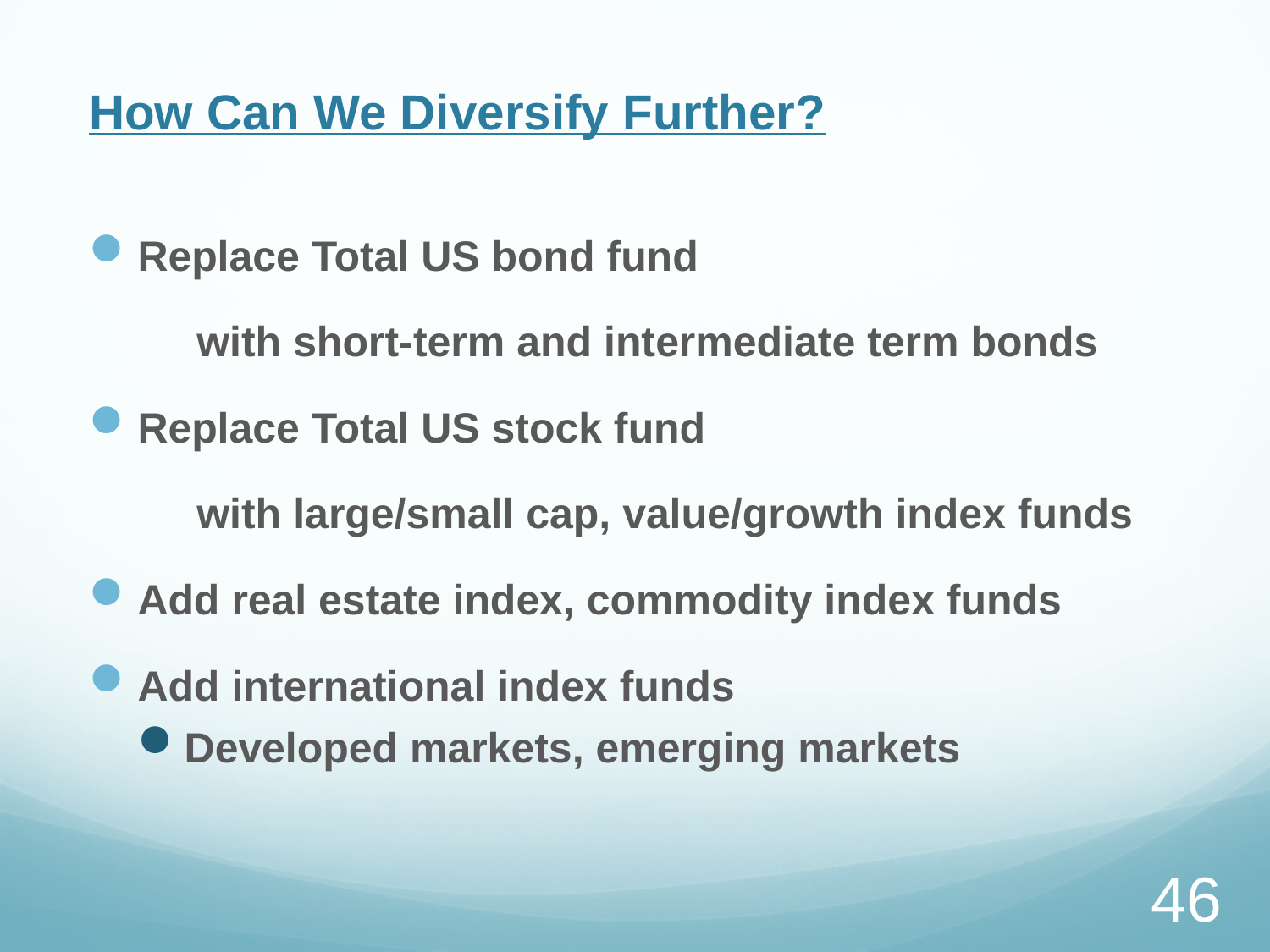

# How Can We Diversify Further?
Replace Total US bond fund
	     with short-term and intermediate term bonds
Replace Total US stock fund
	     with large/small cap, value/growth index funds
Add real estate index, commodity index funds
Add international index funds
Developed markets, emerging markets

46